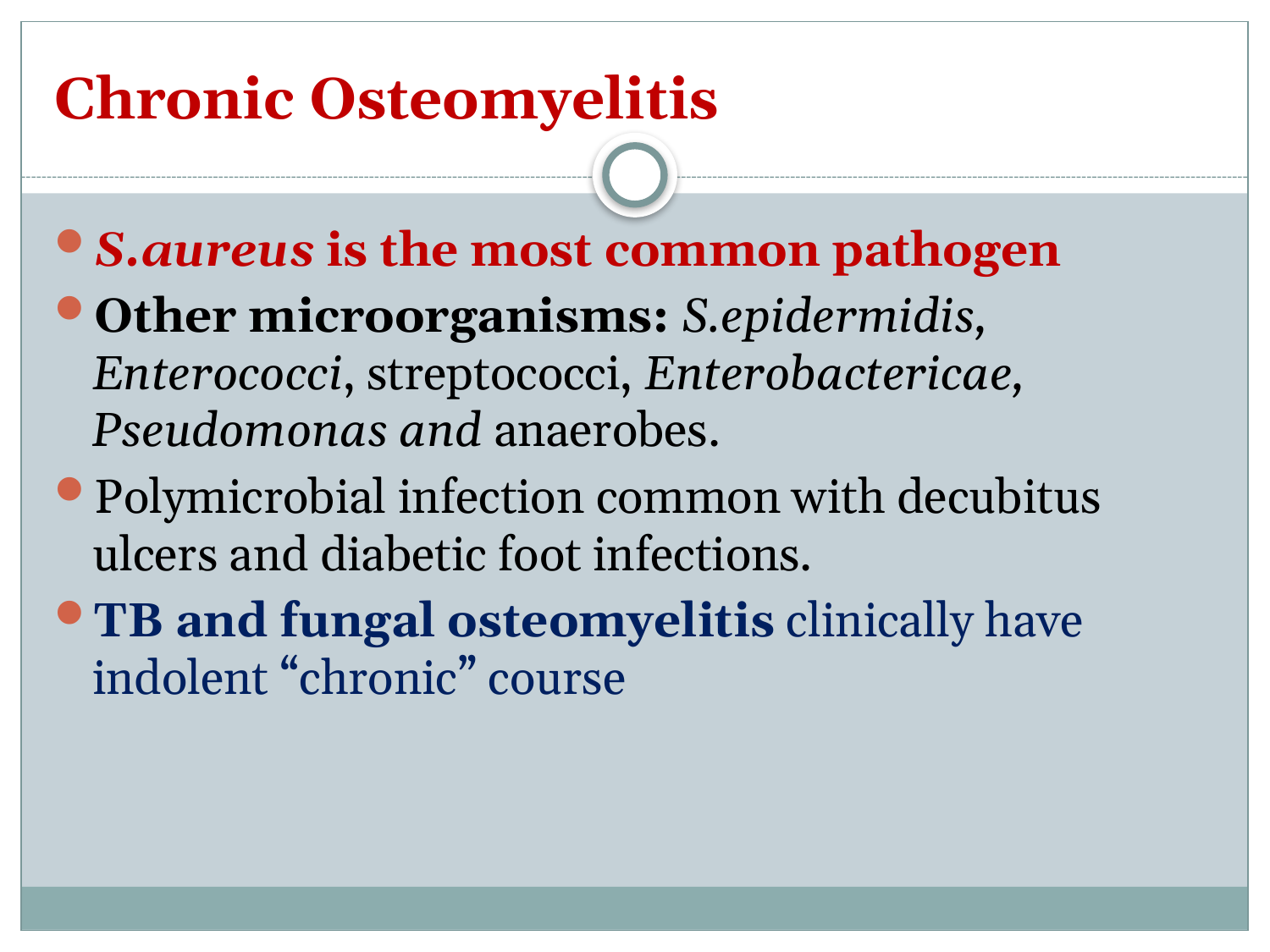

# Chronic Osteomyelitis
S.aureus is the most common pathogen
Other microorganisms: S.epidermidis, Enterococci, streptococci, Enterobactericae, Pseudomonas and anaerobes.
Polymicrobial infection common with decubitus ulcers and diabetic foot infections.
TB and fungal osteomyelitis clinically have indolent “chronic” course